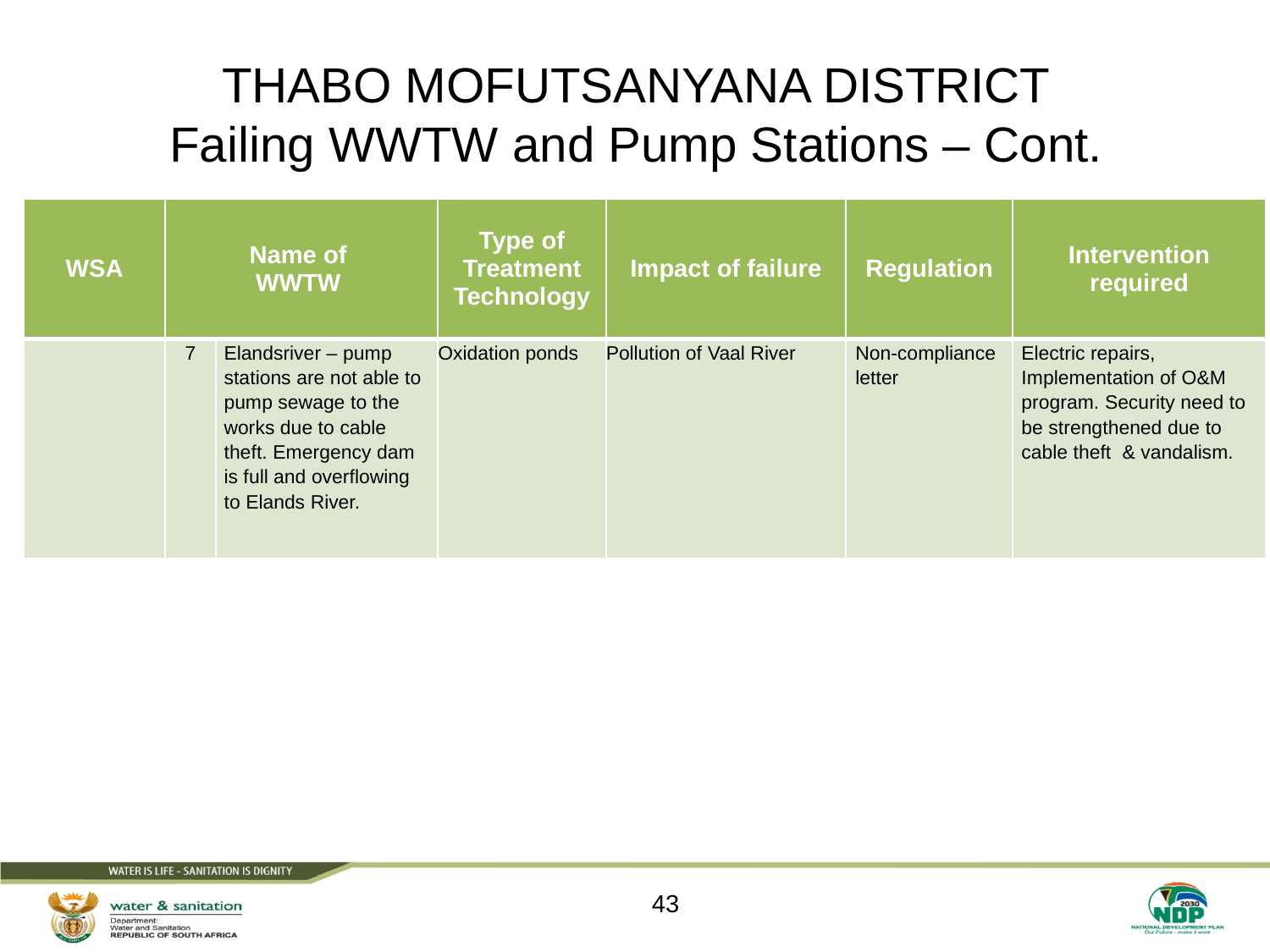

THABO MOFUTSANYANA DISTRICT
Failing WWTW and Pump Stations – Cont.
| WSA | Name of WWTW |  | Type of Treatment Technology | Impact of failure | Regulation | Intervention required |
| --- | --- | --- | --- | --- | --- | --- |
|  | 7 | Elandsriver – pump stations are not able to pump sewage to the works due to cable theft. Emergency dam is full and overflowing to Elands River. | Oxidation ponds | Pollution of Vaal River | Non-compliance letter | Electric repairs, Implementation of O&M program. Security need to be strengthened due to cable theft & vandalism. |
43